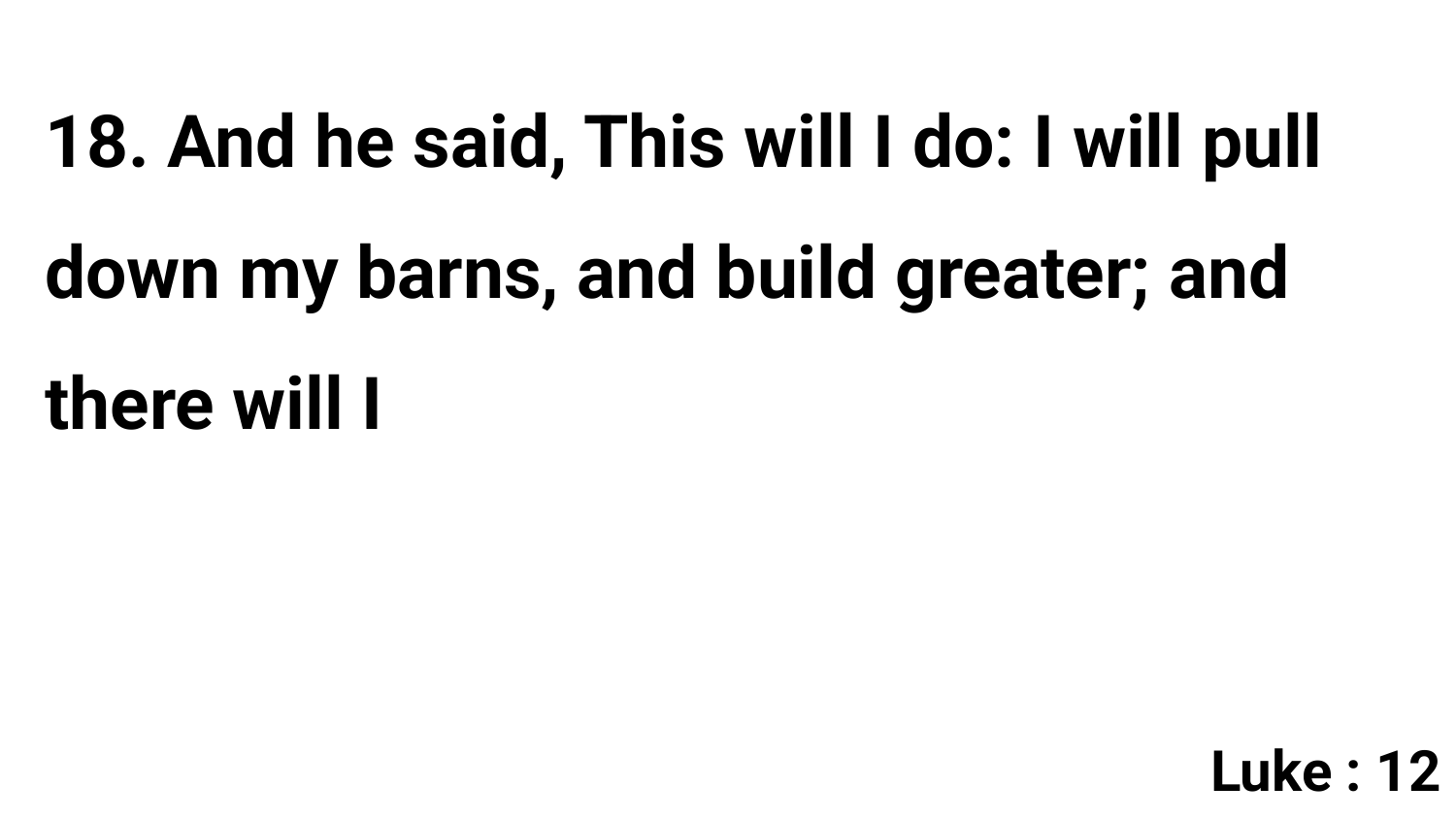

18. And he said, This will I do: I will pull down my barns, and build greater; and there will I
Luke : 12